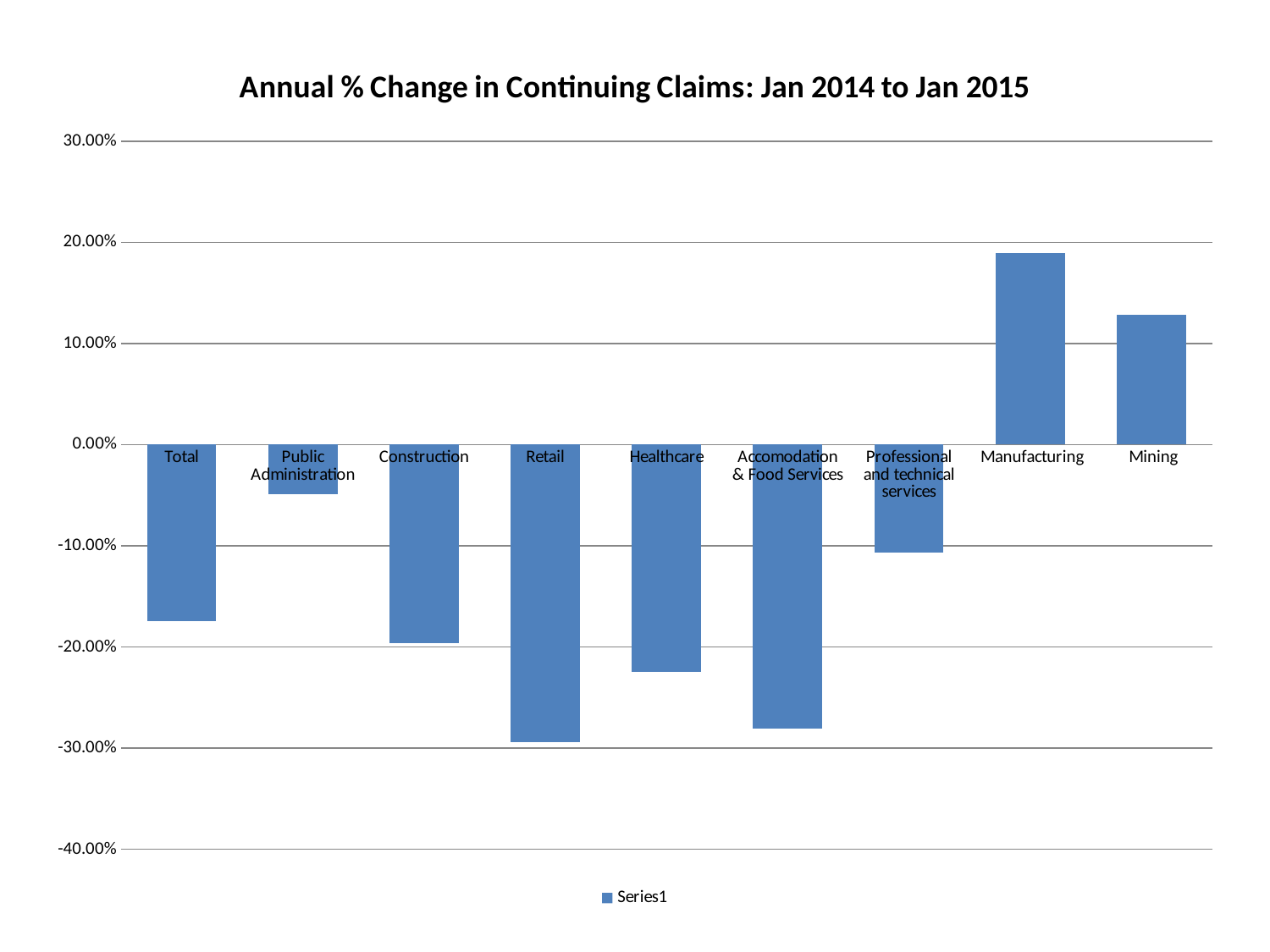

### Chart: Annual % Change in Continuing Claims: Jan 2014 to Jan 2015

| Category |  |
|---|---|
| Total | -0.1749 |
| Public Administration | -0.0488 |
| Construction | -0.196 |
| Retail | -0.2943 |
| Healthcare | -0.2244 |
| Accomodation & Food Services | -0.2807 |
| Professional and technical services | -0.1067 |
|  Manufacturing | 0.1897 |
|  Mining | 0.1286 |